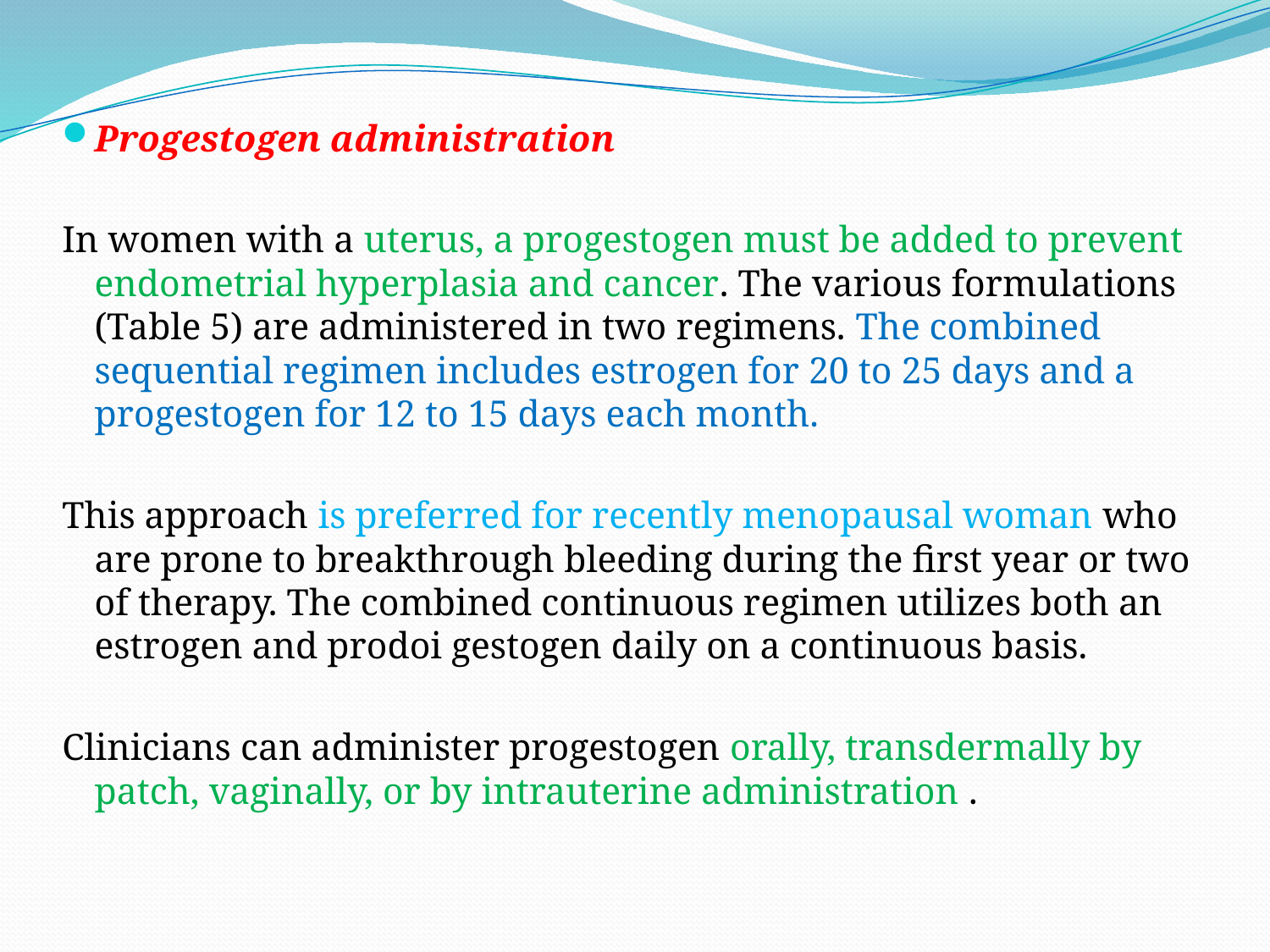

Progestogen administration

In women with a uterus, a progestogen must be added to prevent endometrial hyperplasia and cancer. The various formulations (Table 5) are administered in two regimens. The combined sequential regimen includes estrogen for 20 to 25 days and a progestogen for 12 to 15 days each month.

This approach is preferred for recently menopausal woman who are prone to breakthrough bleeding during the first year or two of therapy. The combined continuous regimen utilizes both an estrogen and prodoi gestogen daily on a continuous basis.

Clinicians can administer progestogen orally, transdermally by patch, vaginally, or by intrauterine administration .